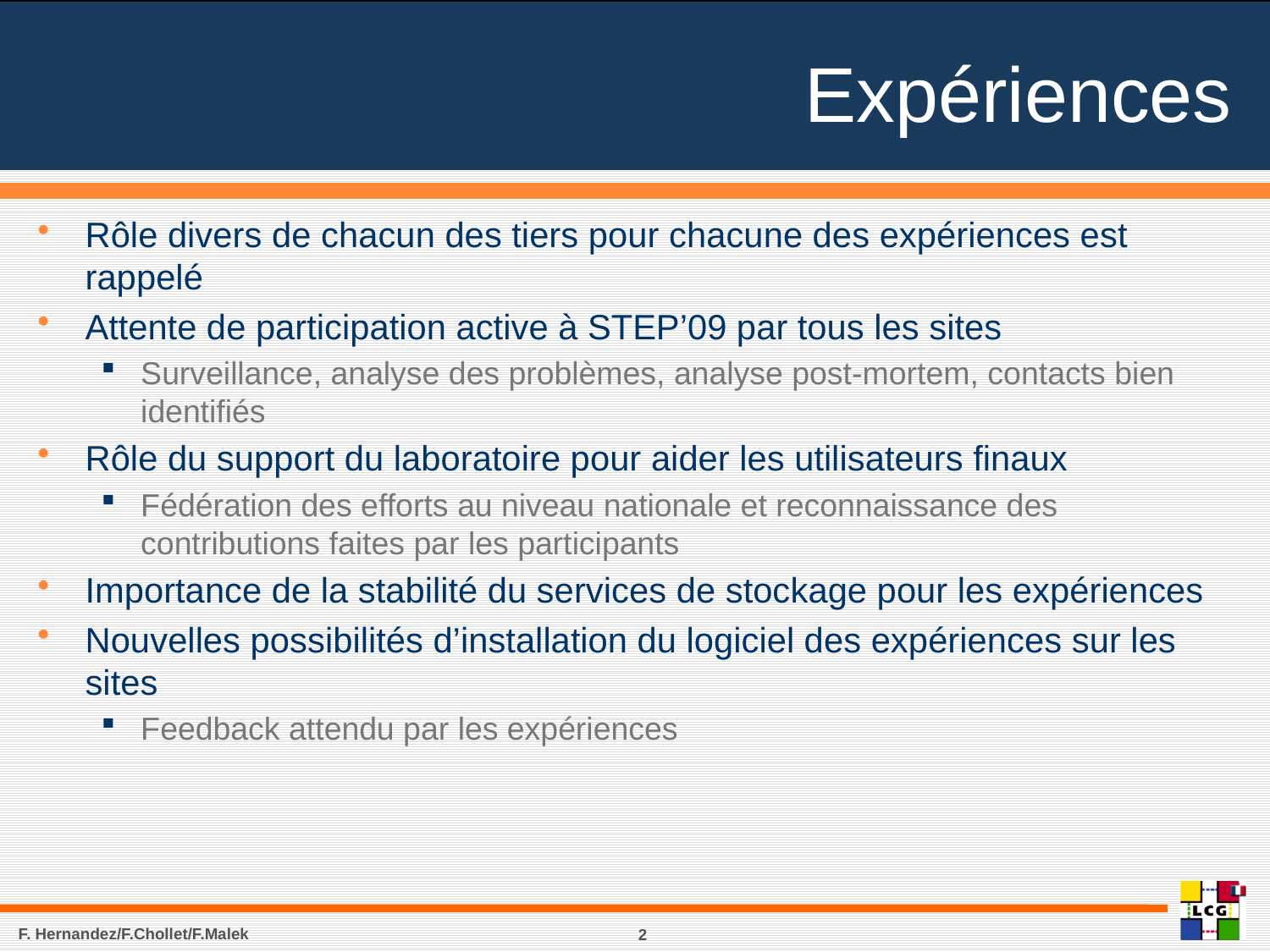

# Expériences
Rôle divers de chacun des tiers pour chacune des expériences est rappelé
Attente de participation active à STEP’09 par tous les sites
Surveillance, analyse des problèmes, analyse post-mortem, contacts bien identifiés
Rôle du support du laboratoire pour aider les utilisateurs finaux
Fédération des efforts au niveau nationale et reconnaissance des contributions faites par les participants
Importance de la stabilité du services de stockage pour les expériences
Nouvelles possibilités d’installation du logiciel des expériences sur les sites
Feedback attendu par les expériences
F. Hernandez/F.Chollet/F.Malek
2